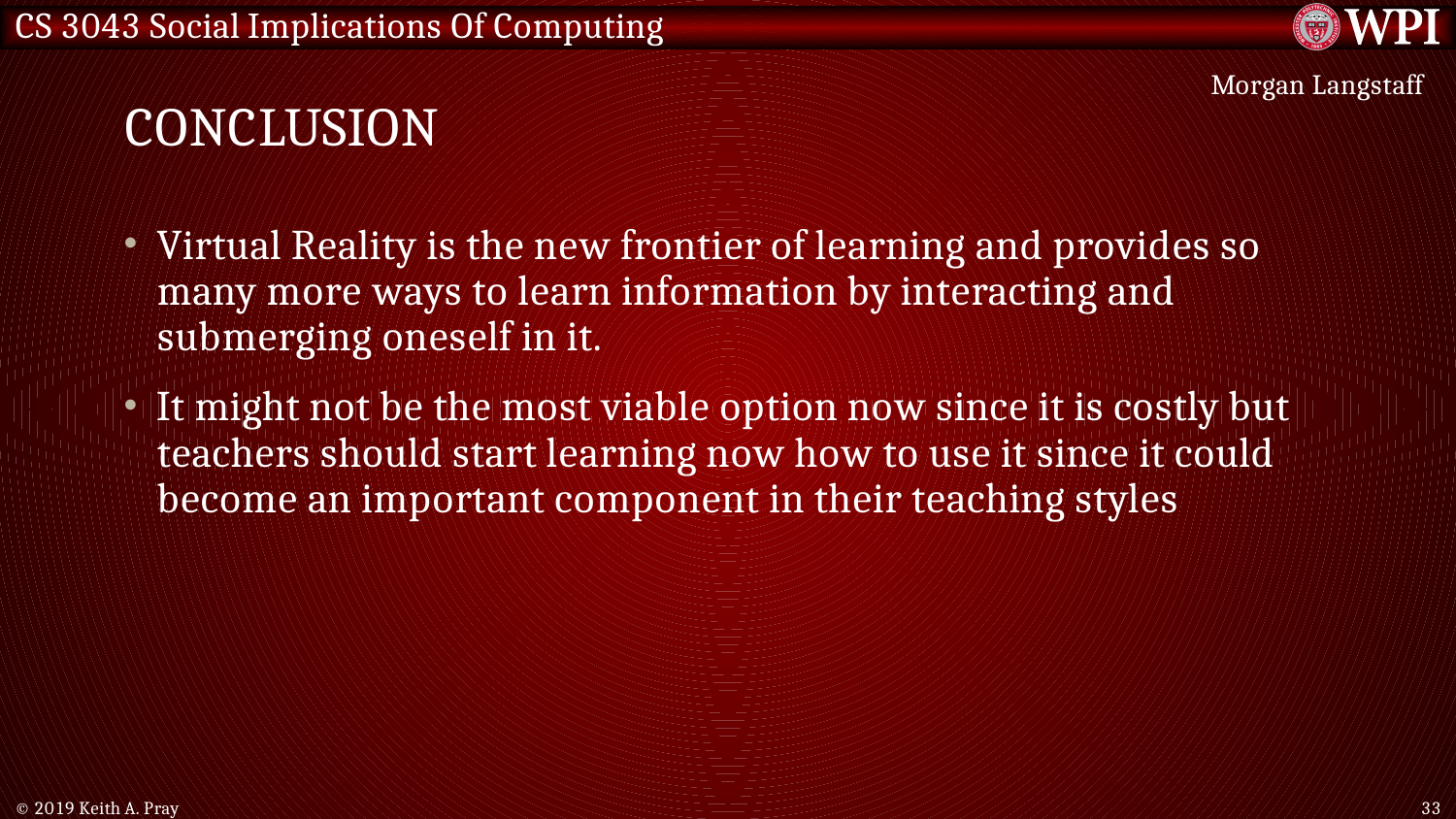

# Conclusion
Morgan Langstaff
Virtual Reality is the new frontier of learning and provides so many more ways to learn information by interacting and submerging oneself in it.
It might not be the most viable option now since it is costly but teachers should start learning now how to use it since it could become an important component in their teaching styles
© 2019 Keith A. Pray
33